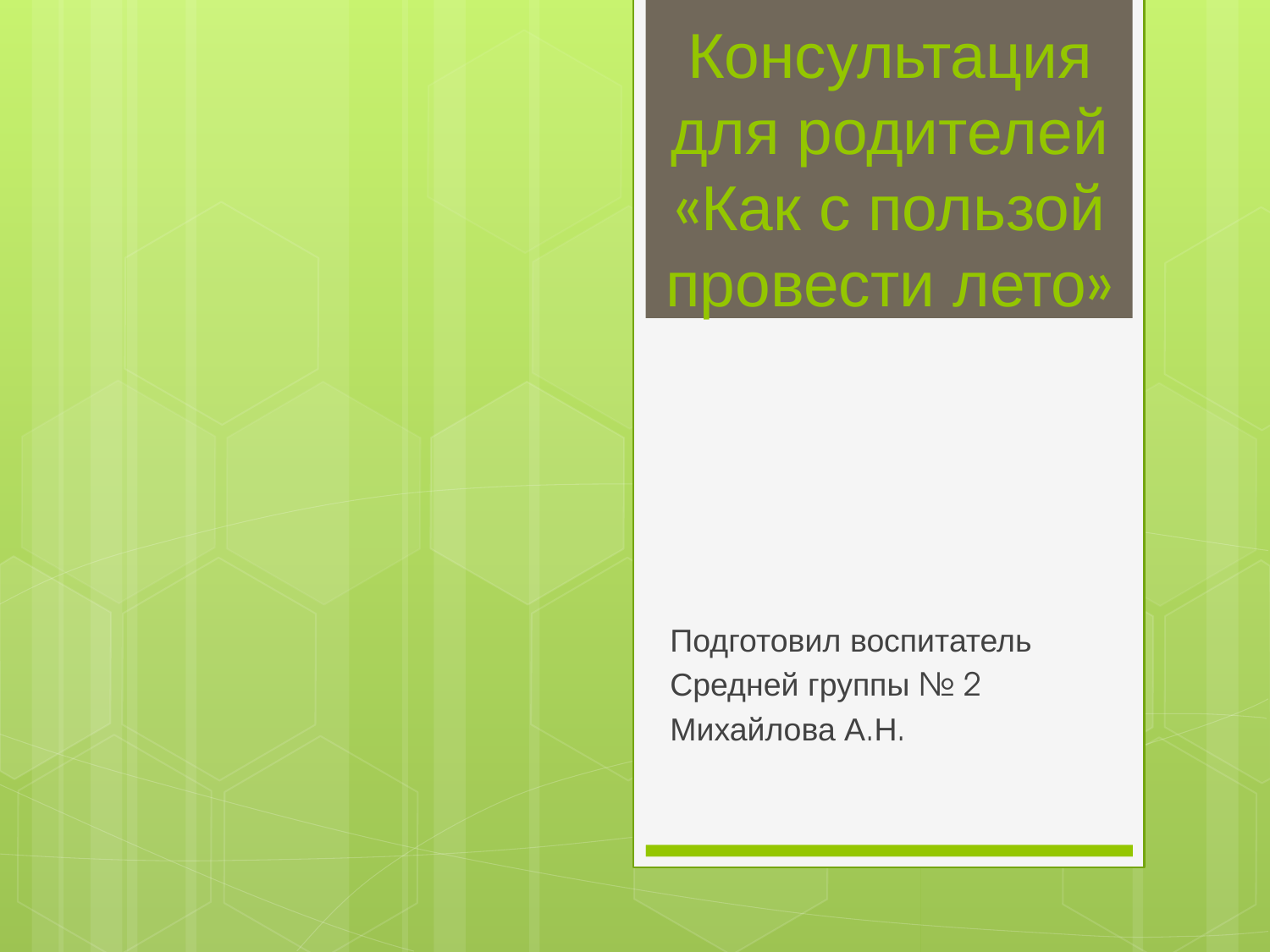

# Консультация для родителей «Как с пользой провести лето»
Подготовил воспитатель
Средней группы № 2
Михайлова А.Н.